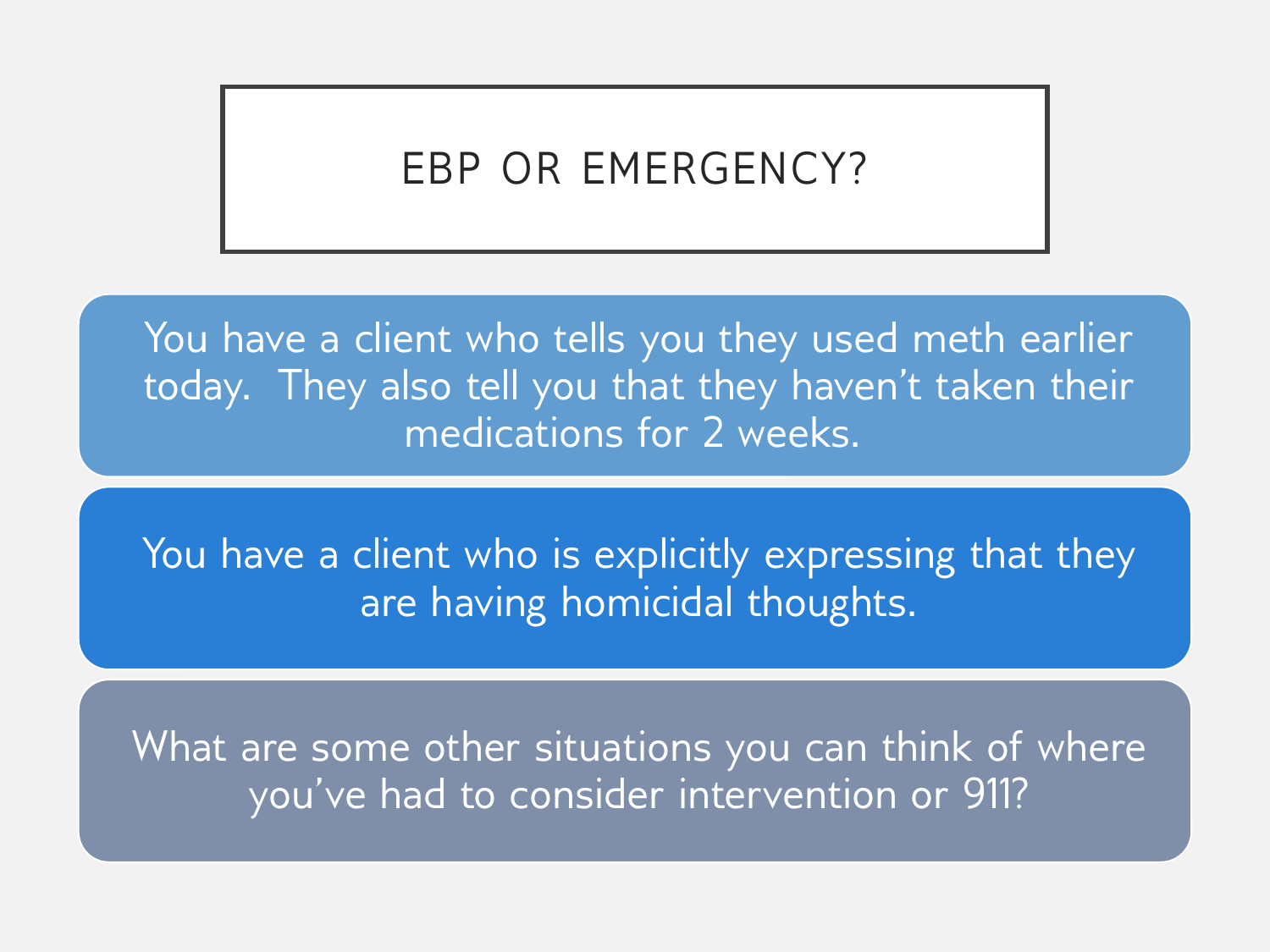

# EBP or emergency?
You have a client who tells you they used meth earlier today.  They also tell you that they haven’t taken their medications for 2 weeks.
You have a client who is explicitly expressing that they are having homicidal thoughts.
What are some other situations you can think of where you’ve had to consider intervention or 911?